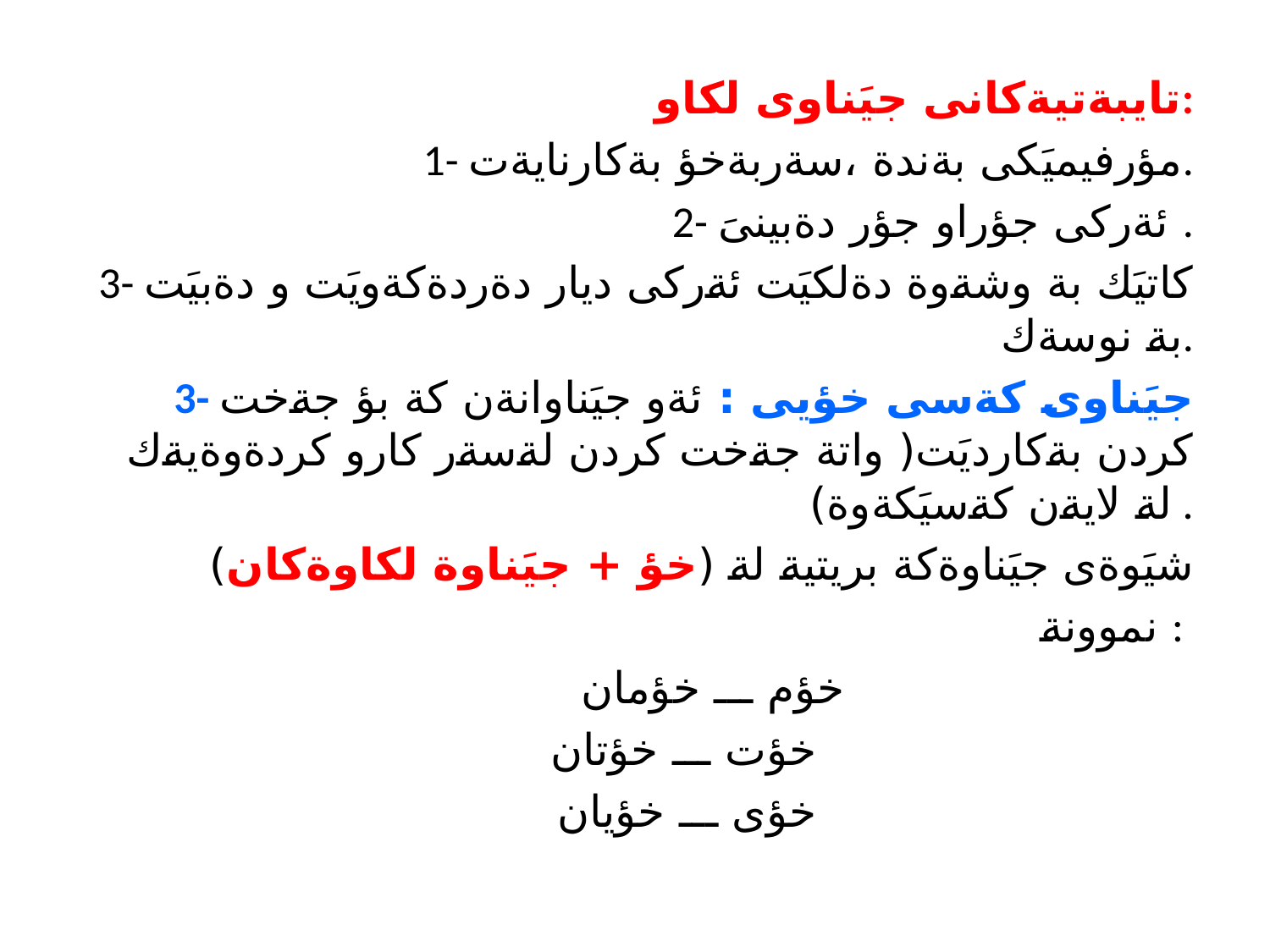

تايبةتيةكانى جيَناوى لكاو:
1- مؤرفيميَكى بةندة ،سةربةخؤ بةكارنايةت.
2- ئةركى جؤراو جؤر دةبينىَ .
3- كاتيَك بة وشةوة دةلكيَت ئةركى ديار دةردةكةويَت و دةبيَت بة نوسةك.
3- جيَناوى كةسى خؤيى : ئةو جيَناوانةن كة بؤ جةخت كردن بةكارديَت( واتة جةخت كردن لةسةر كارو كردةوةيةك لة لايةن كةسيَكةوة) .
شيَوةى جيَناوةكة بريتية لة (خؤ + جيَناوة لكاوةكان)
نموونة :
             خؤم ـــ خؤمان
           خؤت ـــ خؤتان
            خؤى ـــ خؤيان